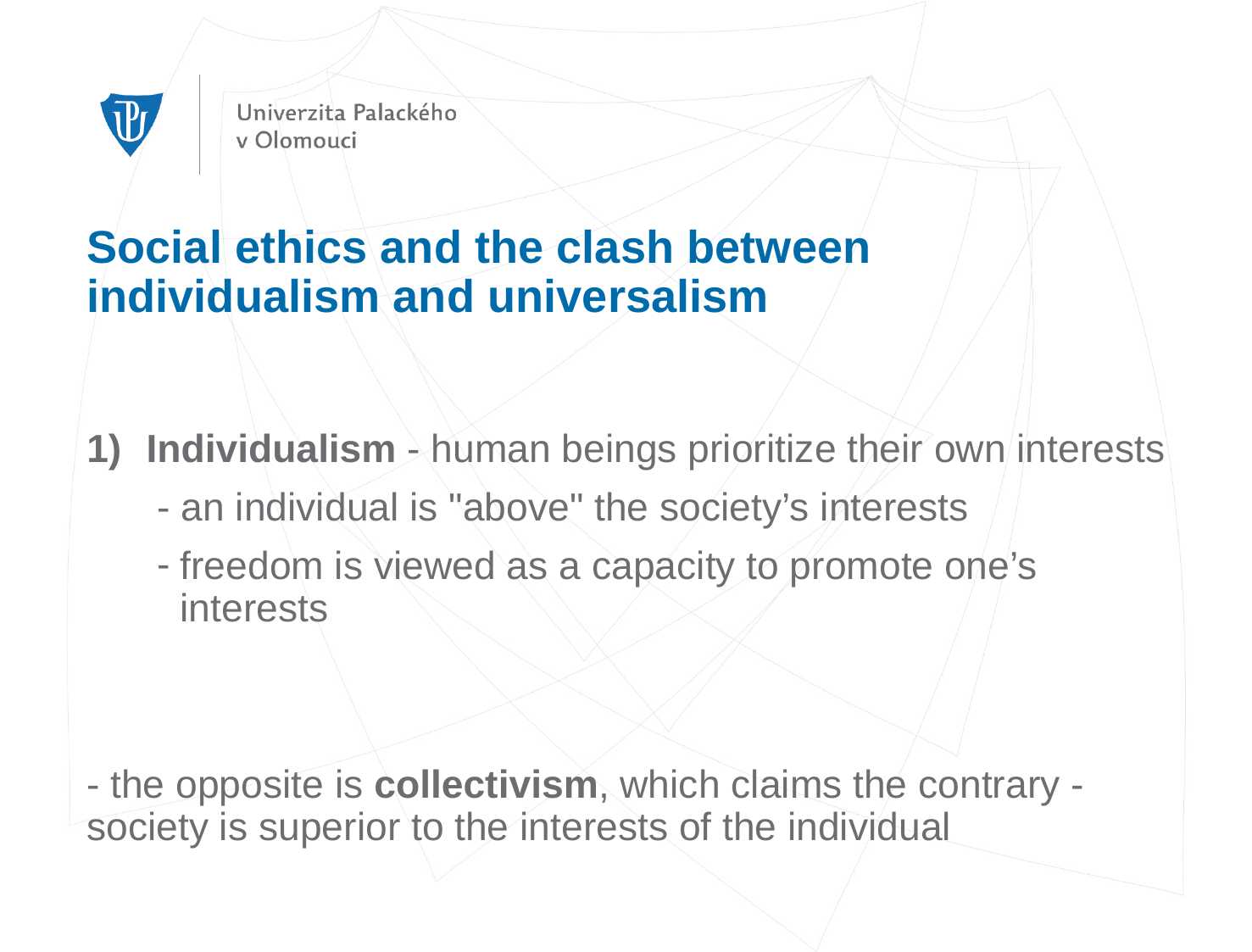

# Social ethics and the clash between individualism and universalism

Individualism - human beings prioritize their own interests
	- an individual is "above" the society’s interests
freedom is viewed as a capacity to promote one’s interests

- the opposite is collectivism, which claims the contrary - society is superior to the interests of the individual